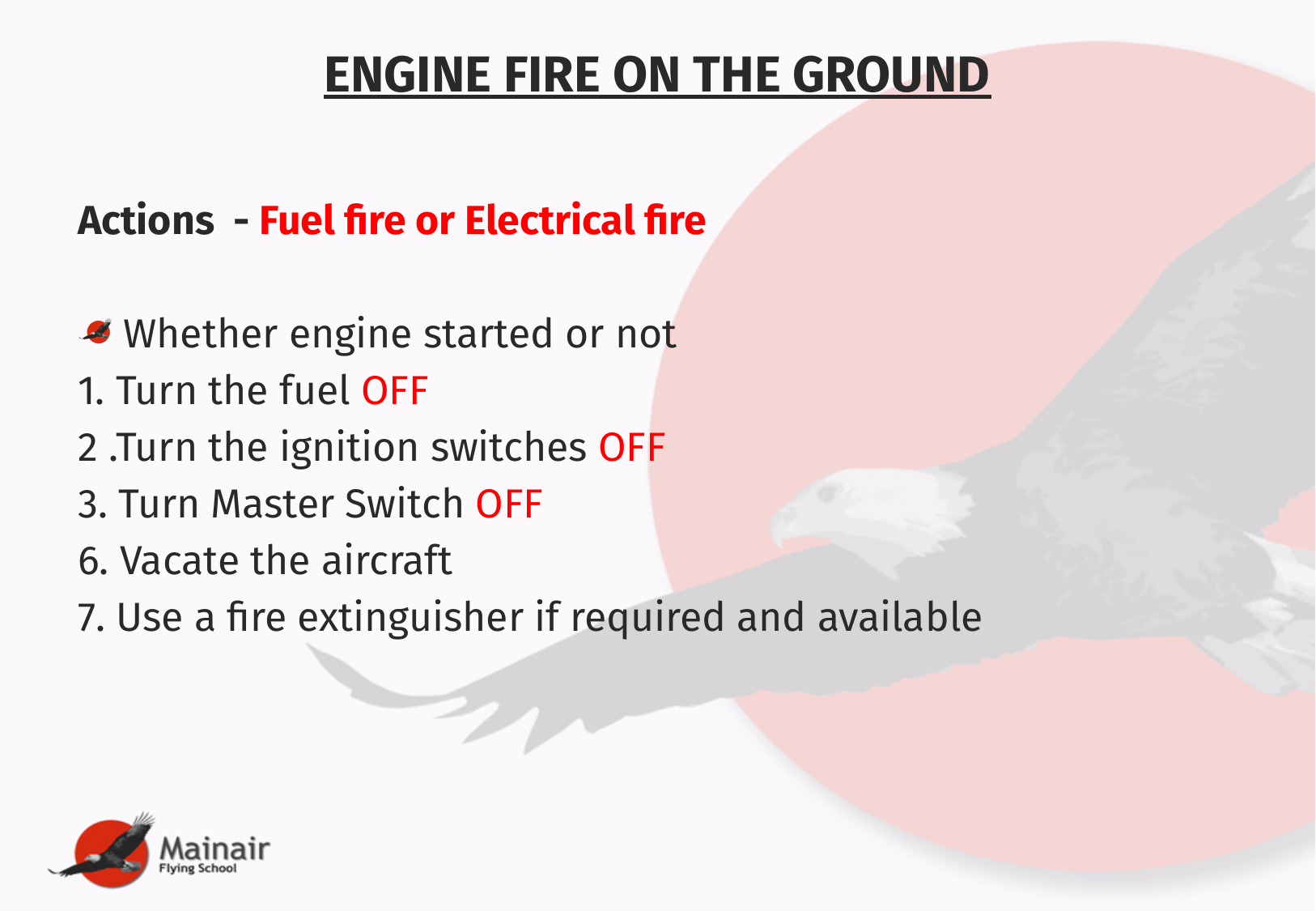

# ENGINE FIRE ON THE GROUND
Actions  - Fuel fire or Electrical fire

Whether engine started or not
1. Turn the fuel OFF
2 .Turn the ignition switches OFF
3. Turn Master Switch OFF
6. Vacate the aircraft
7. Use a fire extinguisher if required and available